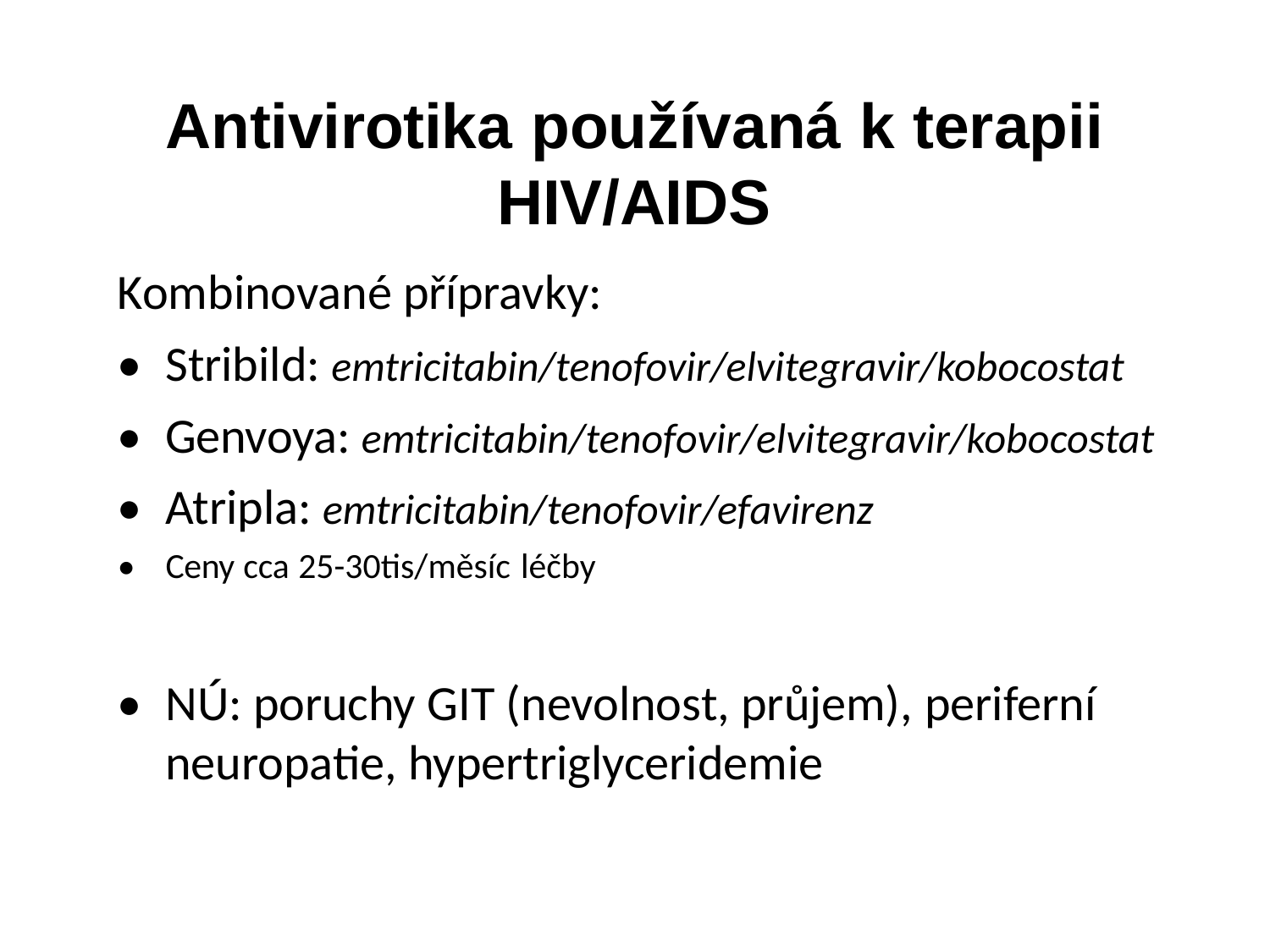

Antivirotika používaná k terapii
HIV/AIDS
Kombinované přípravky:
• Stribild: emtricitabin/tenofovir/elvitegravir/kobocostat
• Genvoya: emtricitabin/tenofovir/elvitegravir/kobocostat
• Atripla: emtricitabin/tenofovir/efavirenz
• Ceny cca 25-30tis/měsíc léčby
• NÚ: poruchy GIT (nevolnost, průjem), periferní
neuropatie, hypertriglyceridemie